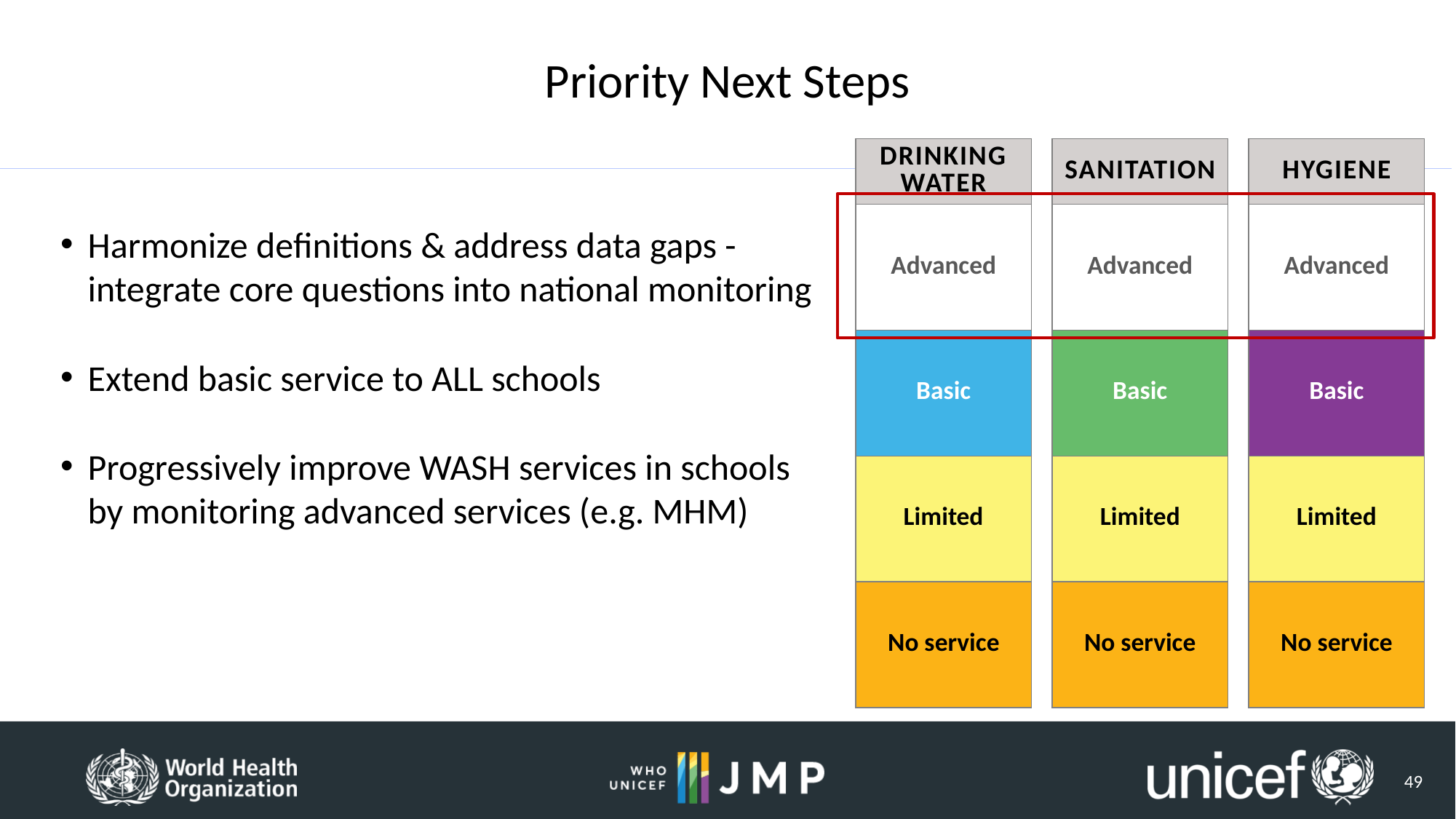

# Priority Next Steps
| Drinking Water |  | Sanitation |  | Hygiene |
| --- | --- | --- | --- | --- |
| Advanced |  | Advanced |  | Advanced |
| Basic |  | Basic |  | Basic |
| Limited |  | Limited |  | Limited |
| No service |  | No service |  | No service |

Harmonize definitions & address data gaps - integrate core questions into national monitoring
Extend basic service to ALL schools
Progressively improve WASH services in schools by monitoring advanced services (e.g. MHM)
49